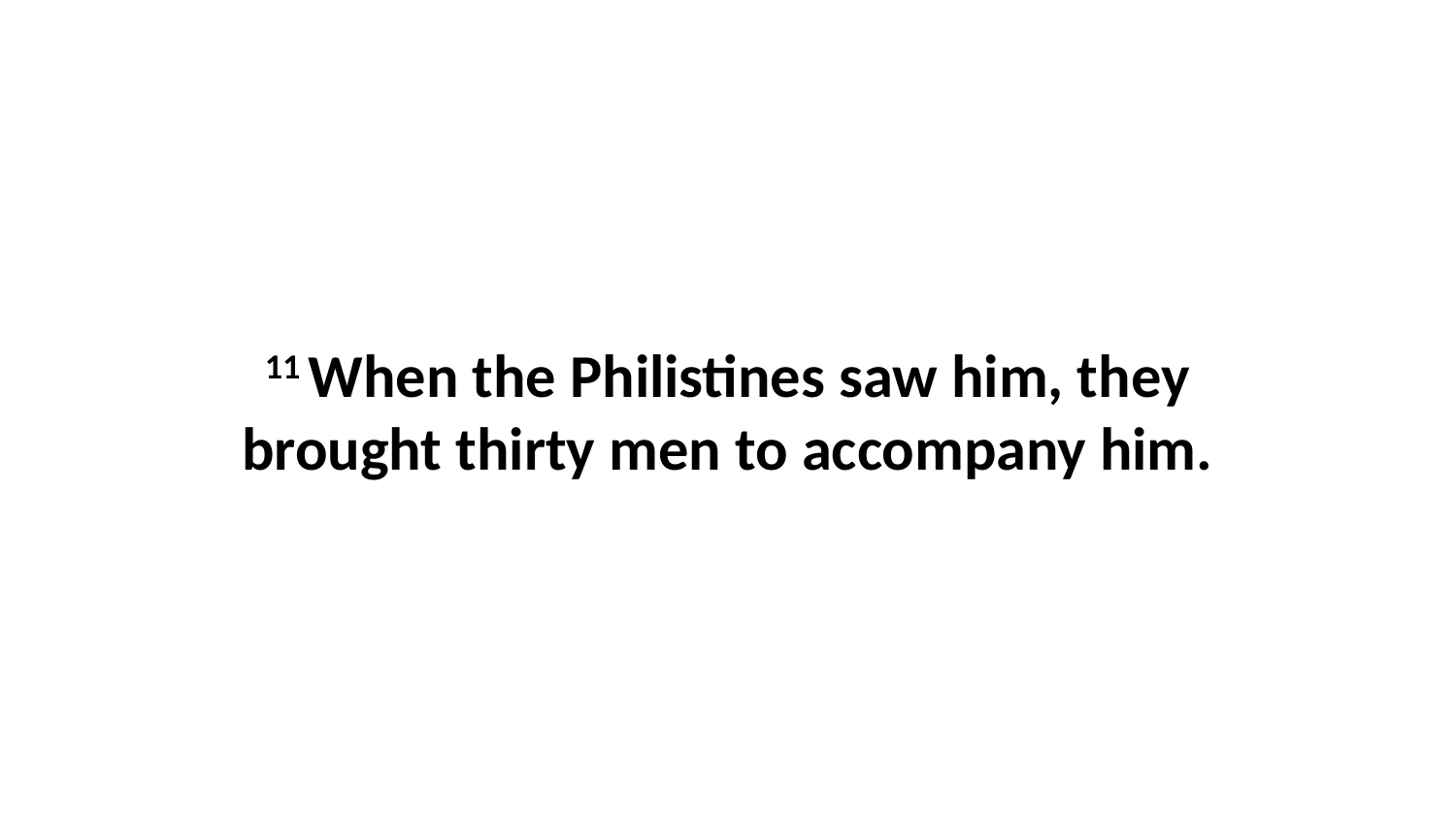

11 When the Philistines saw him, they brought thirty men to accompany him.